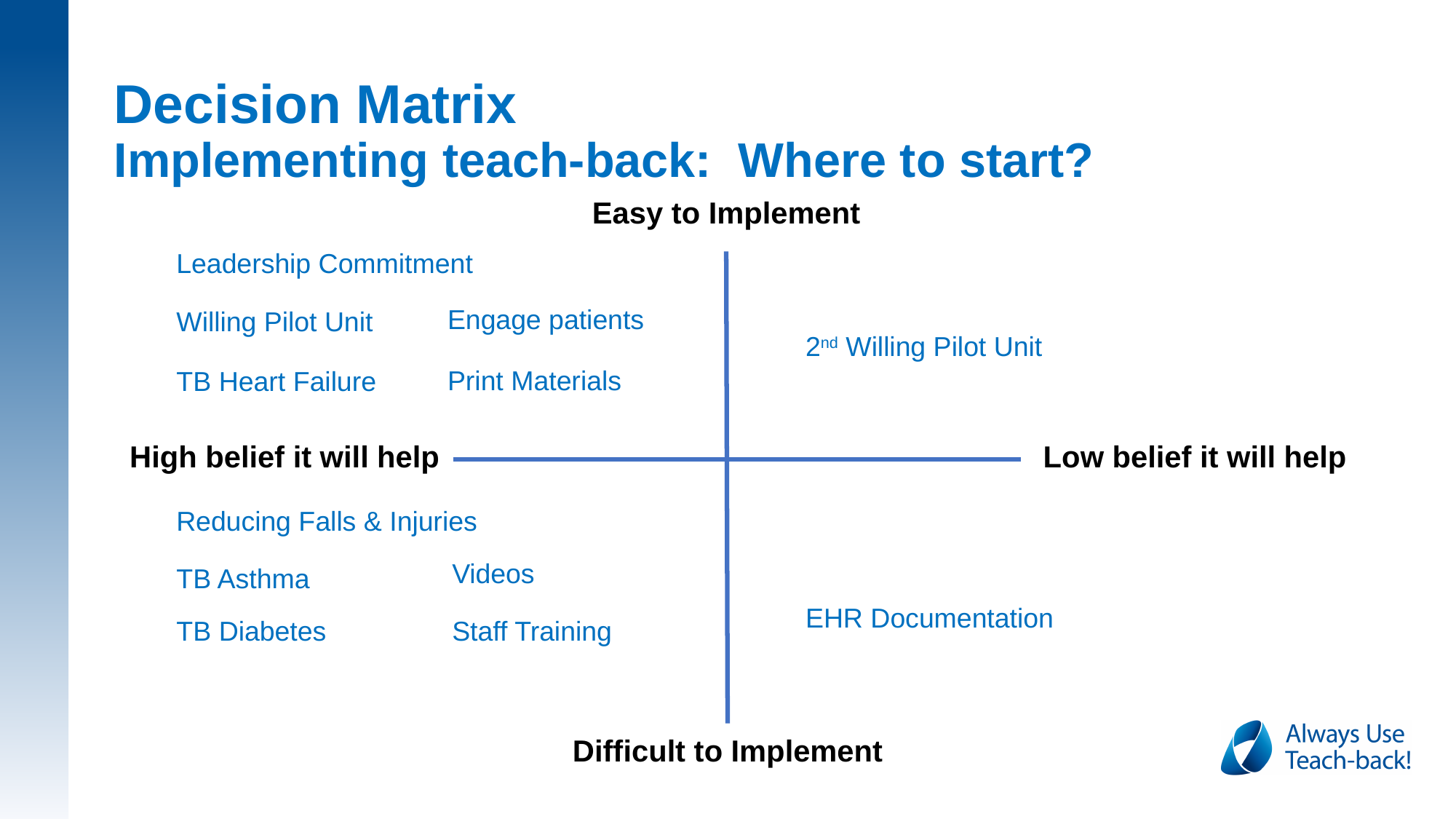

# Decision Matrix Implementing teach-back:  Where to start?
Easy to Implement
Leadership Commitment
Engage patients
Willing Pilot Unit
2nd Willing Pilot Unit
Print Materials
TB Heart Failure
High belief it will help
Low belief it will help
Reducing Falls & Injuries
Videos
TB Asthma
EHR Documentation
TB Diabetes
Staff Training
Difficult to Implement